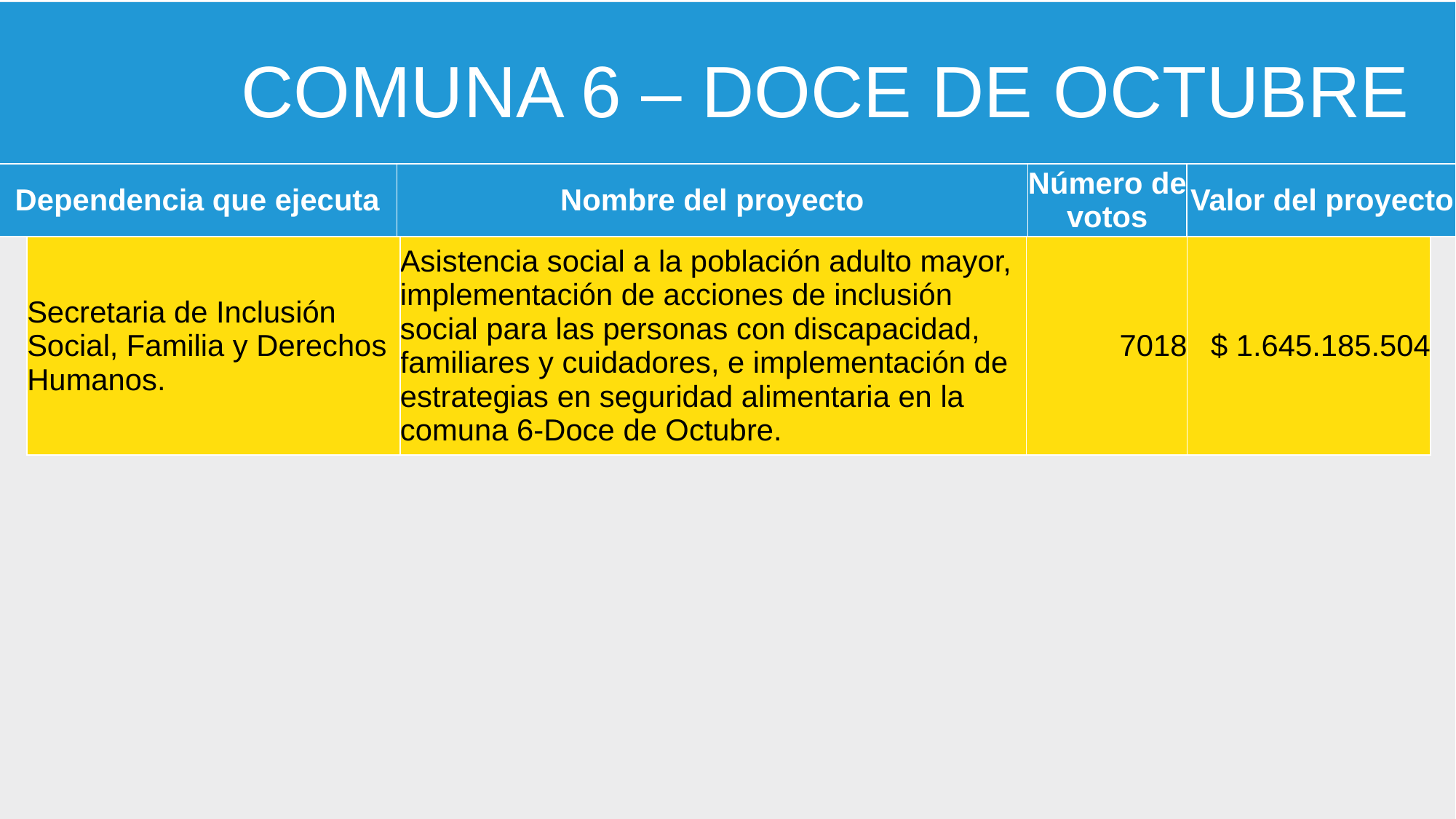

COMUNA 6 – DOCE DE OCTUBRE
| Dependencia que ejecuta | Nombre del proyecto | Número de votos | Valor del proyecto |
| --- | --- | --- | --- |
| Secretaria de Inclusión Social, Familia y Derechos Humanos. | Asistencia social a la población adulto mayor, implementación de acciones de inclusión social para las personas con discapacidad, familiares y cuidadores, e implementación de estrategias en seguridad alimentaria en la comuna 6-Doce de Octubre. | 7018 | $ 1.645.185.504 |
| --- | --- | --- | --- |